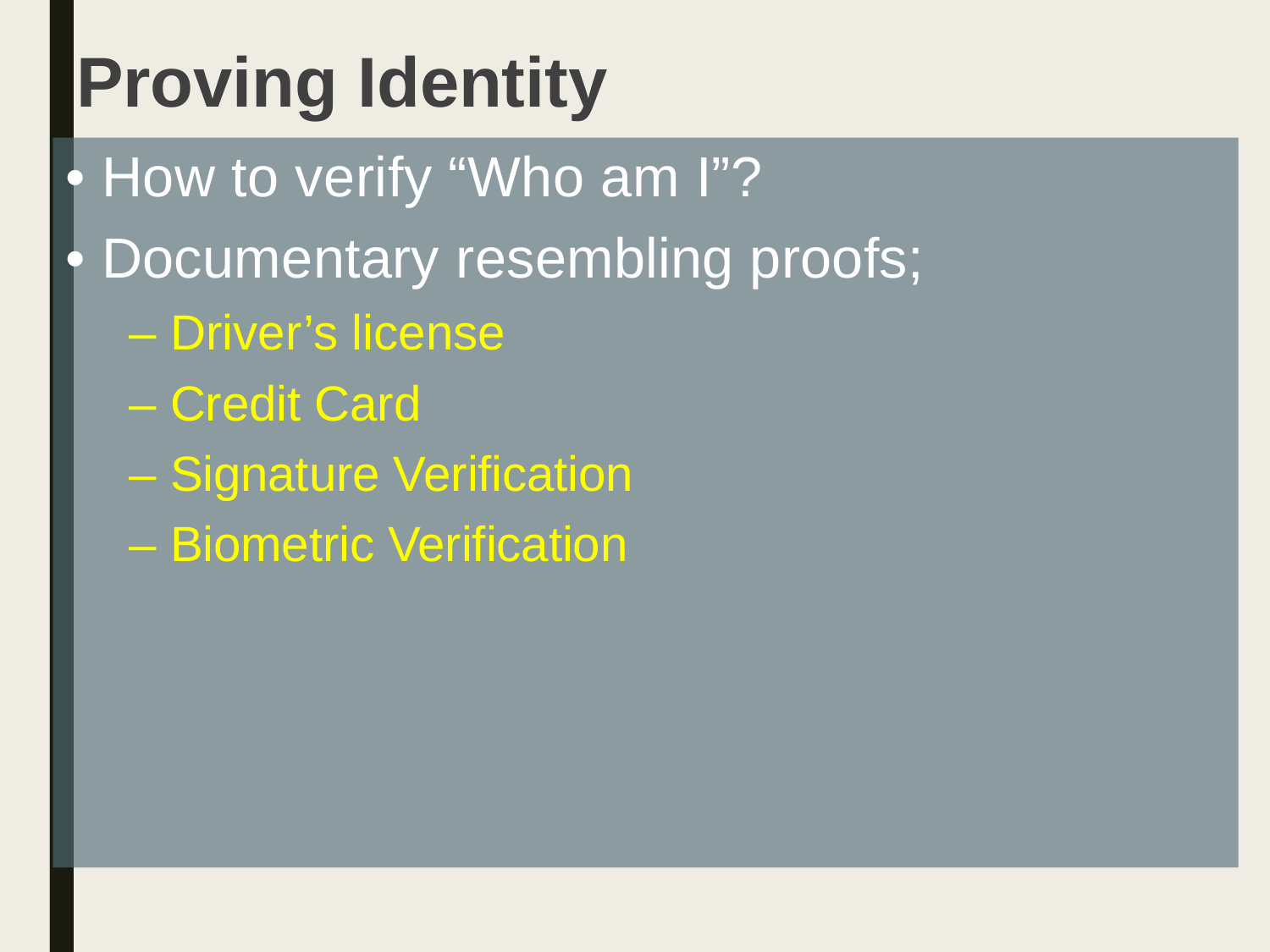

Proving Identity

• How to verify “Who am I”?
• Documentary resembling proofs;
– Driver’s license
– Credit Card
– Signature Verification
– Biometric Verification